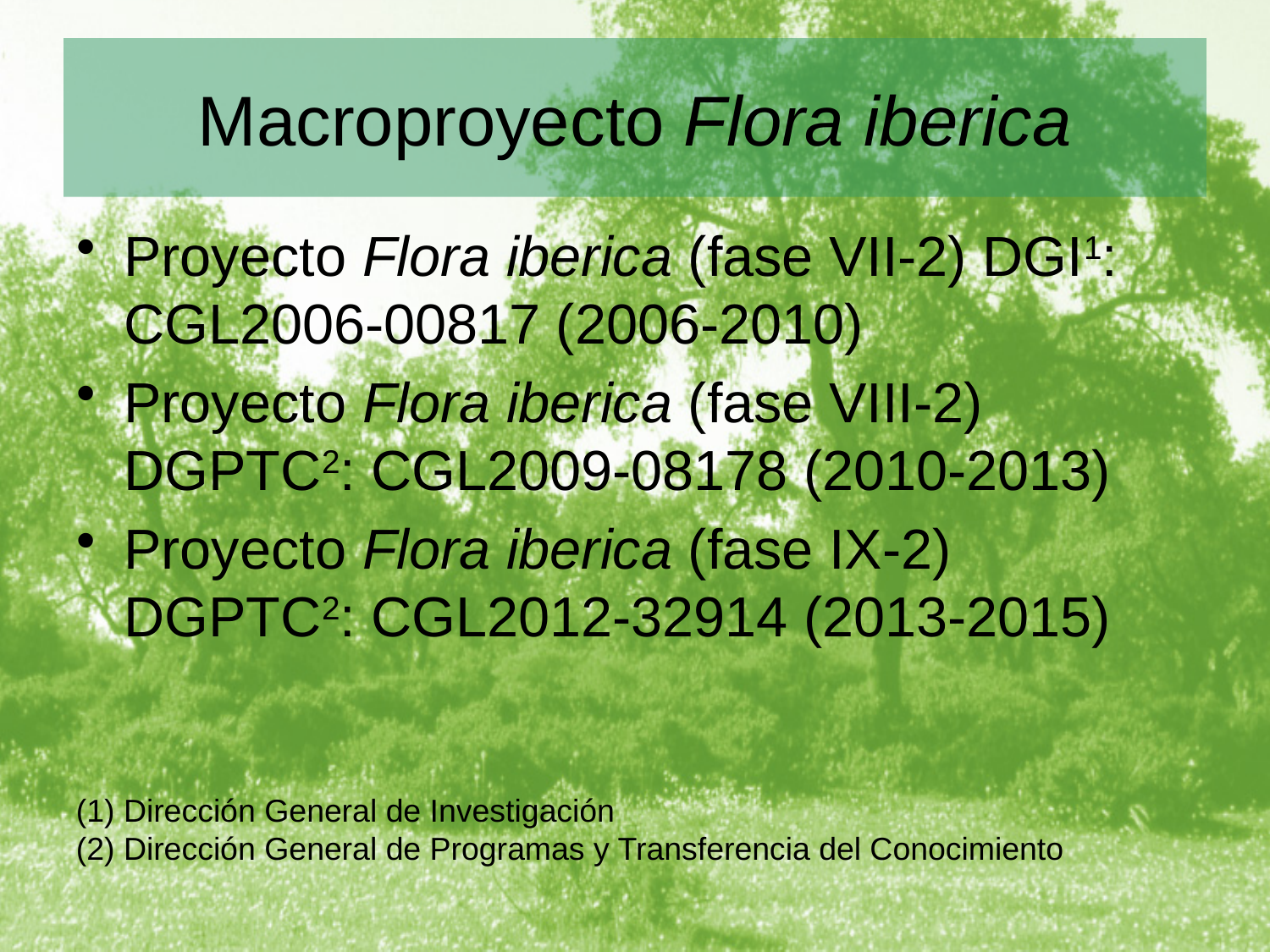

# Macroproyecto Flora iberica
Proyecto Flora iberica (fase VII-2) DGI1:  CGL2006-00817 (2006-2010)
Proyecto Flora iberica (fase VIII-2) DGPTC2: CGL2009-08178 (2010-2013)
Proyecto Flora iberica (fase IX-2) DGPTC2: CGL2012-32914 (2013-2015)

Dirección General de Investigación
Dirección General de Programas y Transferencia del Conocimiento